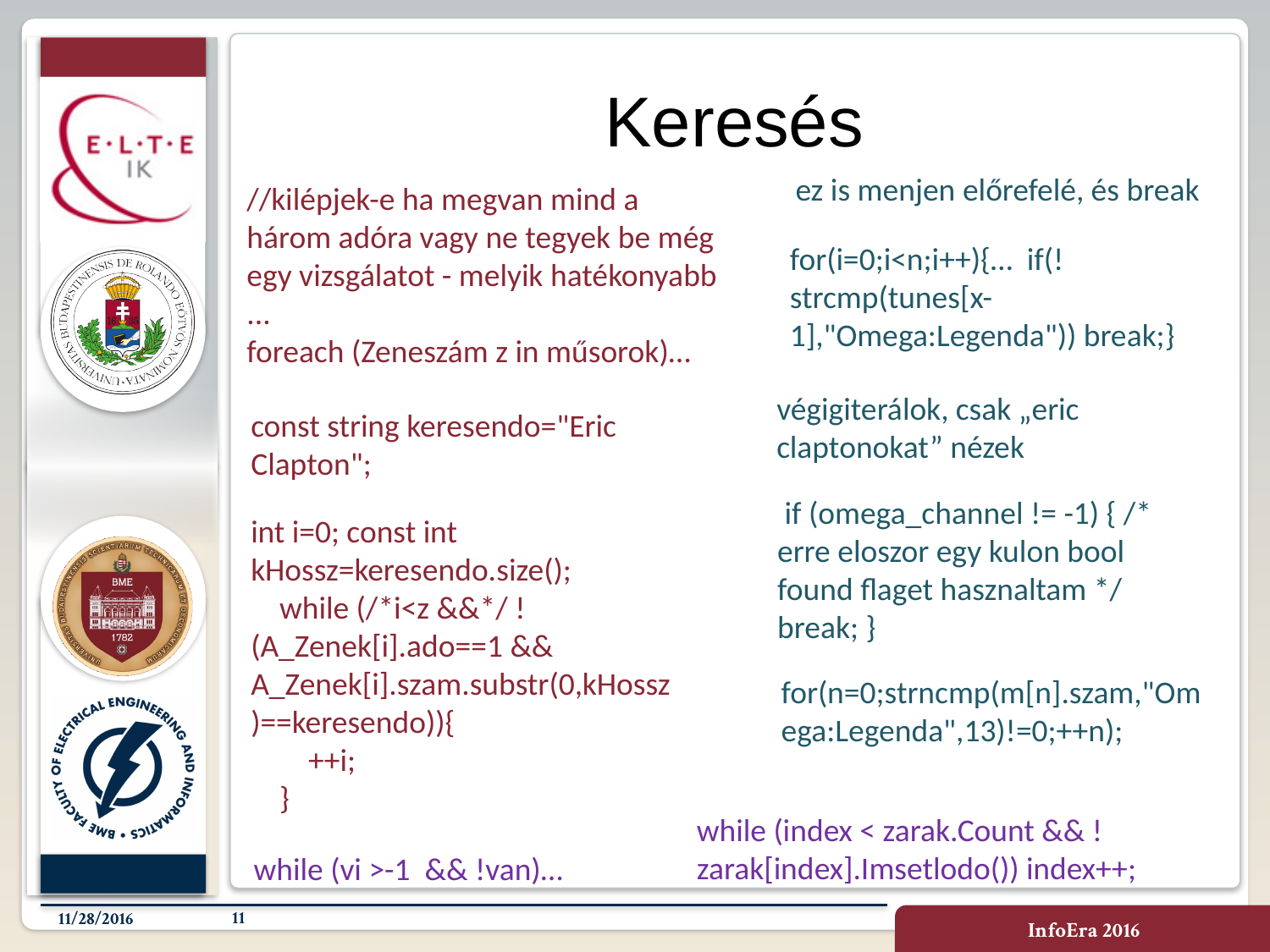

# Keresés
ez is menjen előrefelé, és break
//kilépjek-e ha megvan mind a három adóra vagy ne tegyek be még egy vizsgálatot - melyik hatékonyabb ...
foreach (Zeneszám z in műsorok)…
for(i=0;i<n;i++){…  if(!strcmp(tunes[x-1],"Omega:Legenda")) break;}
végigiterálok, csak „eric claptonokat” nézek
const string keresendo="Eric Clapton";
 if (omega_channel != -1) { /* erre eloszor egy kulon bool found flaget hasznaltam */ break; }
int i=0; const int kHossz=keresendo.size();
    while (/*i<z &&*/ !(A_Zenek[i].ado==1 &&    A_Zenek[i].szam.substr(0,kHossz)==keresendo)){
        ++i;
    }
for(n=0;strncmp(m[n].szam,"Omega:Legenda",13)!=0;++n);
while (index < zarak.Count && !zarak[index].Imsetlodo()) index++;
 while (vi >-1  && !van)…
11/28/2016
11
InfoEra 2016